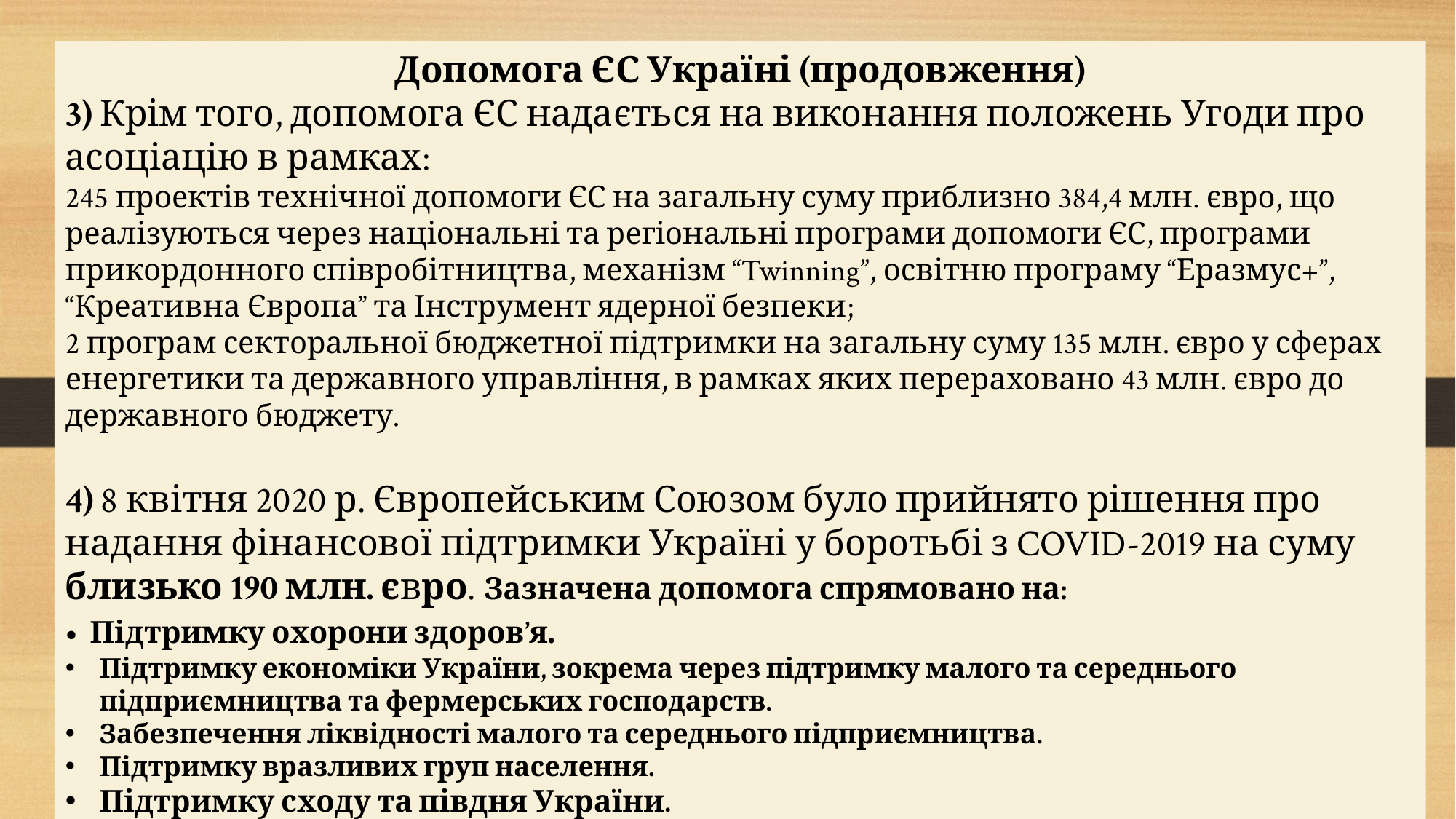

Допомога ЄС Україні (продовження)
3) Крім того, допомога ЄС надається на виконання положень Угоди про асоціацію в рамках:
245 проектів технічної допомоги ЄС на загальну суму приблизно 384,4 млн. євро, що реалізуються через національні та регіональні програми допомоги ЄС, програми прикордонного співробітництва, механізм “Twinning”, освітню програму “Еразмус+”, “Креативна Європа” та Інструмент ядерної безпеки;
2 програм секторальної бюджетної підтримки на загальну суму 135 млн. євро у сферах енергетики та державного управління, в рамках яких перераховано 43 млн. євро до державного бюджету.

4) 8 квітня 2020 р. Європейським Союзом було прийнято рішення про надання фінансової підтримки Україні у боротьбі з COVID-2019 на суму близько 190 млн. євро. Зазначена допомога спрямовано на:
•  Підтримку охорони здоров’я.
Підтримку економіки України, зокрема через підтримку малого та середнього підприємництва та фермерських господарств.
Забезпечення ліквідності малого та середнього підприємництва.
Підтримку вразливих груп населення.
Підтримку сходу та півдня України.